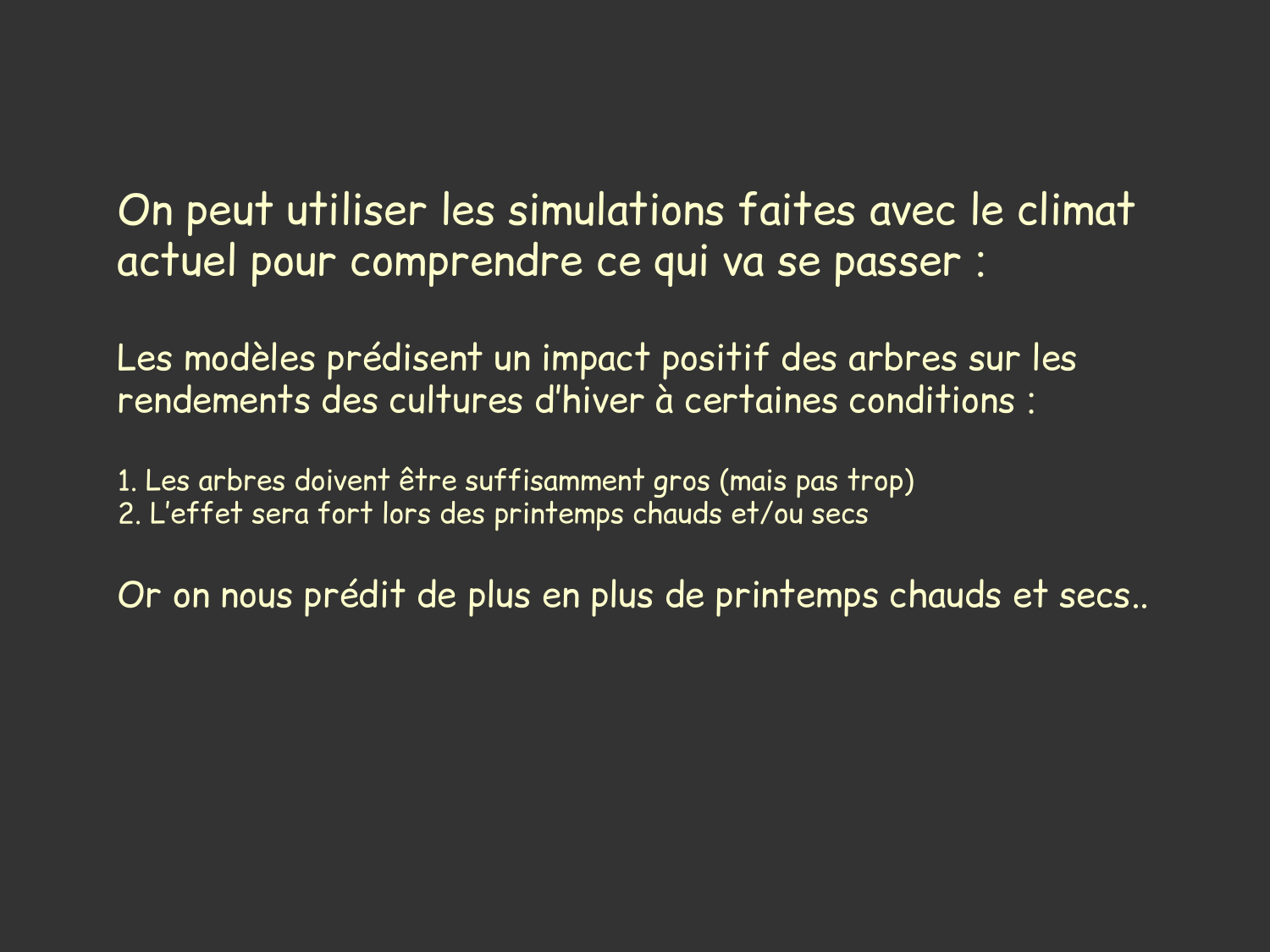

On peut utiliser les simulations faites avec le climat actuel pour comprendre ce qui va se passer :

Les modèles prédisent un impact positif des arbres sur les rendements des cultures d’hiver à certaines conditions :

1. Les arbres doivent être suffisamment gros (mais pas trop)
2. L’effet sera fort lors des printemps chauds et/ou secs

Or on nous prédit de plus en plus de printemps chauds et secs..